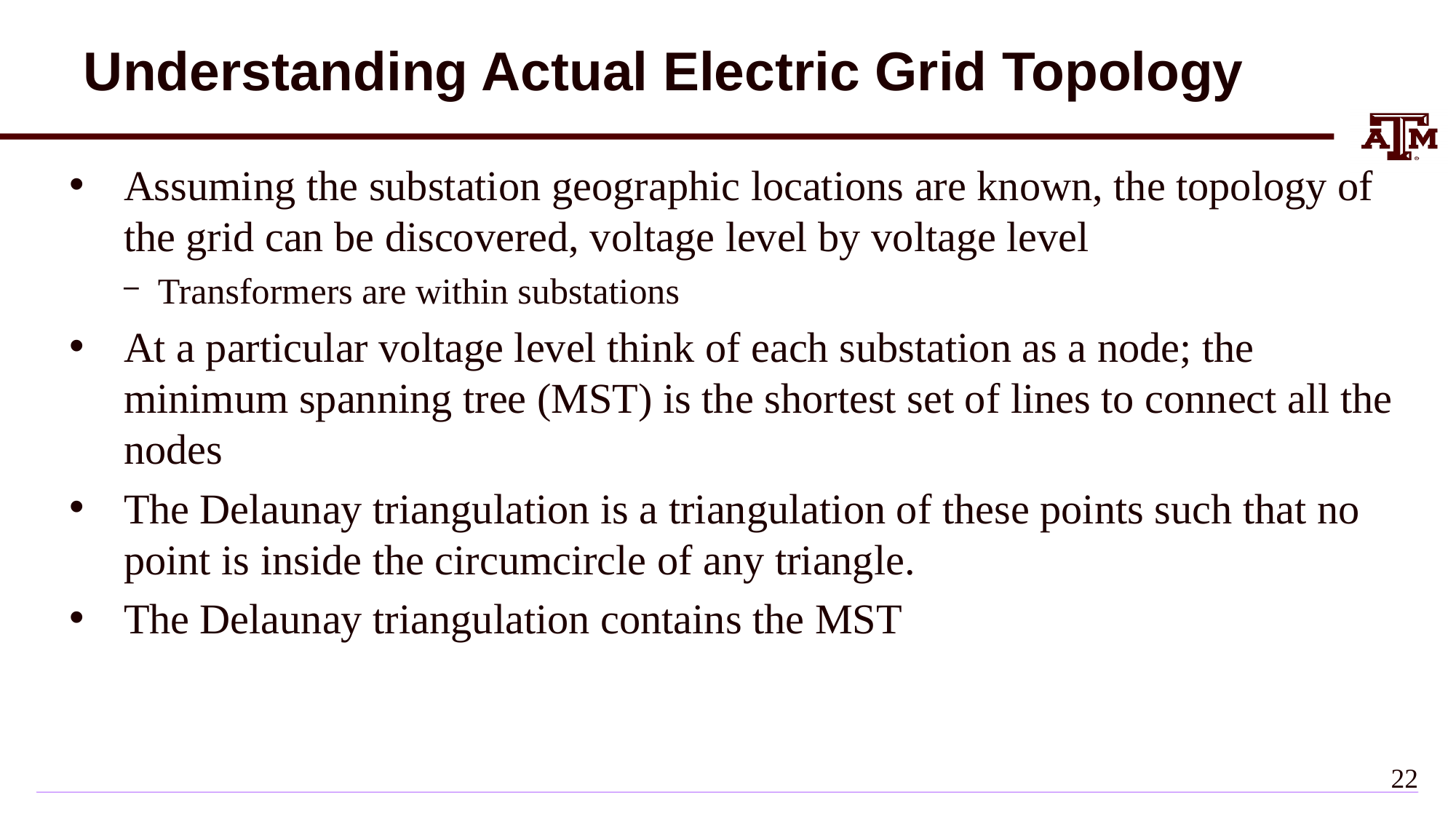

# Understanding Actual Electric Grid Topology
Assuming the substation geographic locations are known, the topology of the grid can be discovered, voltage level by voltage level
Transformers are within substations
At a particular voltage level think of each substation as a node; the minimum spanning tree (MST) is the shortest set of lines to connect all the nodes
The Delaunay triangulation is a triangulation of these points such that no point is inside the circumcircle of any triangle.
The Delaunay triangulation contains the MST

22